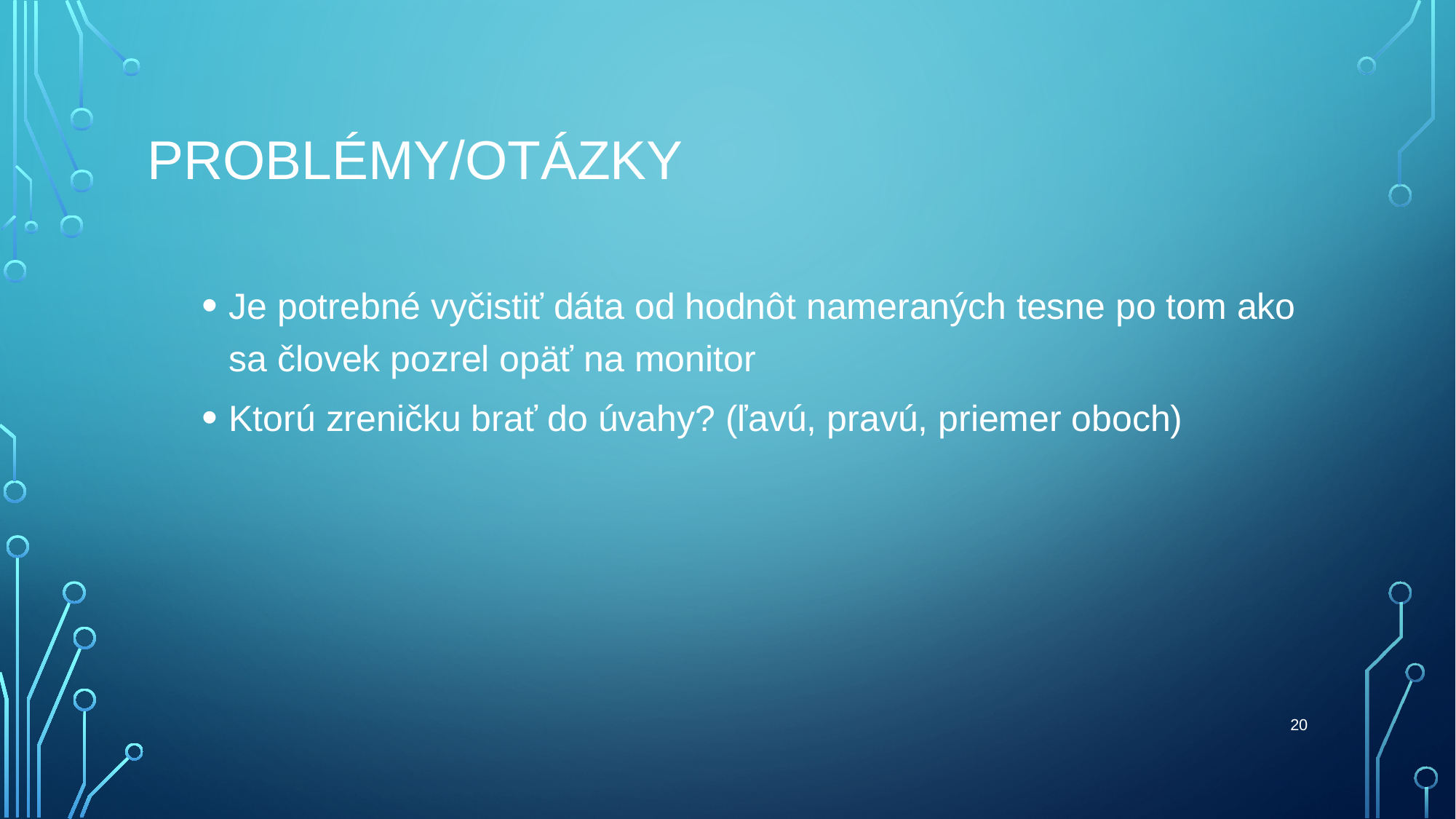

# Problémy/otázky
Je potrebné vyčistiť dáta od hodnôt nameraných tesne po tom ako sa človek pozrel opäť na monitor
Ktorú zreničku brať do úvahy? (ľavú, pravú, priemer oboch)

20